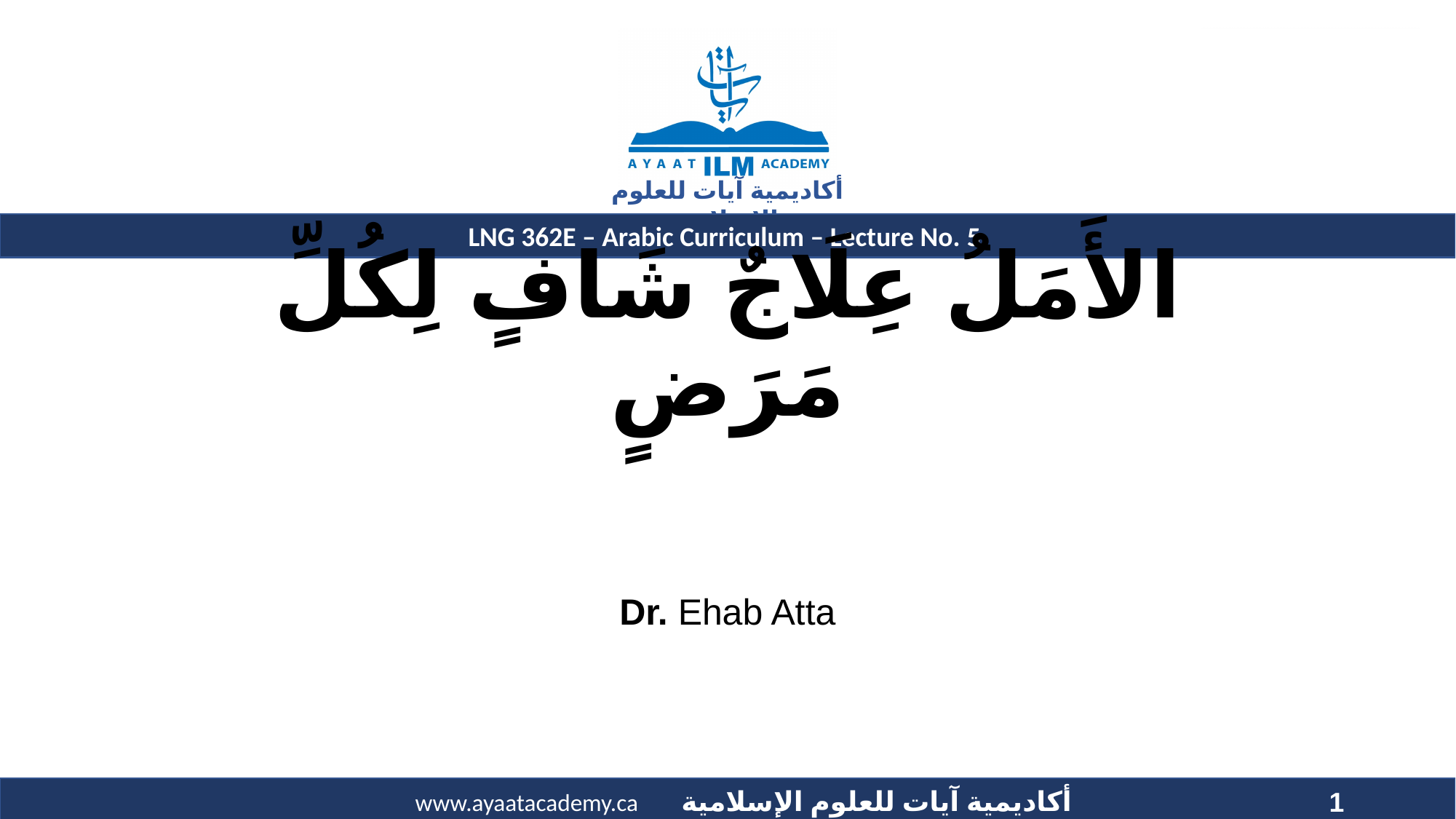

# الأَمَلُ عِلَاجٌ شَافٍ لِكُلِّ مَرَضٍ
Dr. Ehab Atta
1